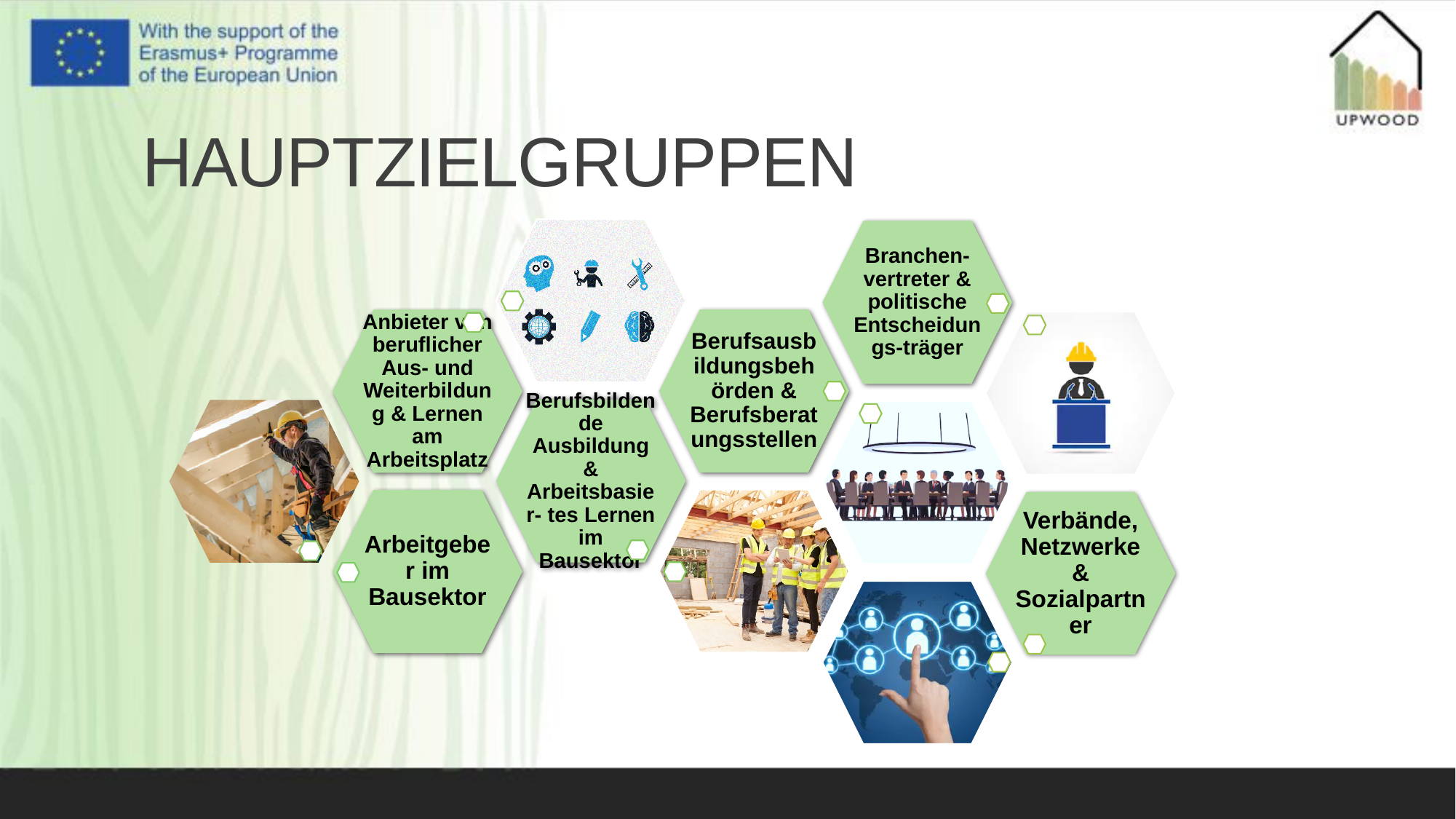

# HAUPTZIELGRUPPEN
Arbeitgeber im Bausektor
Berufsbildende Ausbildung & Arbeitsbasier- tes Lernen im Bausektor
Anbieter von beruflicher Aus- und Weiterbildung & Lernen am Arbeitsplatz
Berufsausbildungsbehörden & Berufsberatungsstellen
Branchen-vertreter & politische Entscheidungs-träger
Verbände, Netzwerke & Sozialpartner